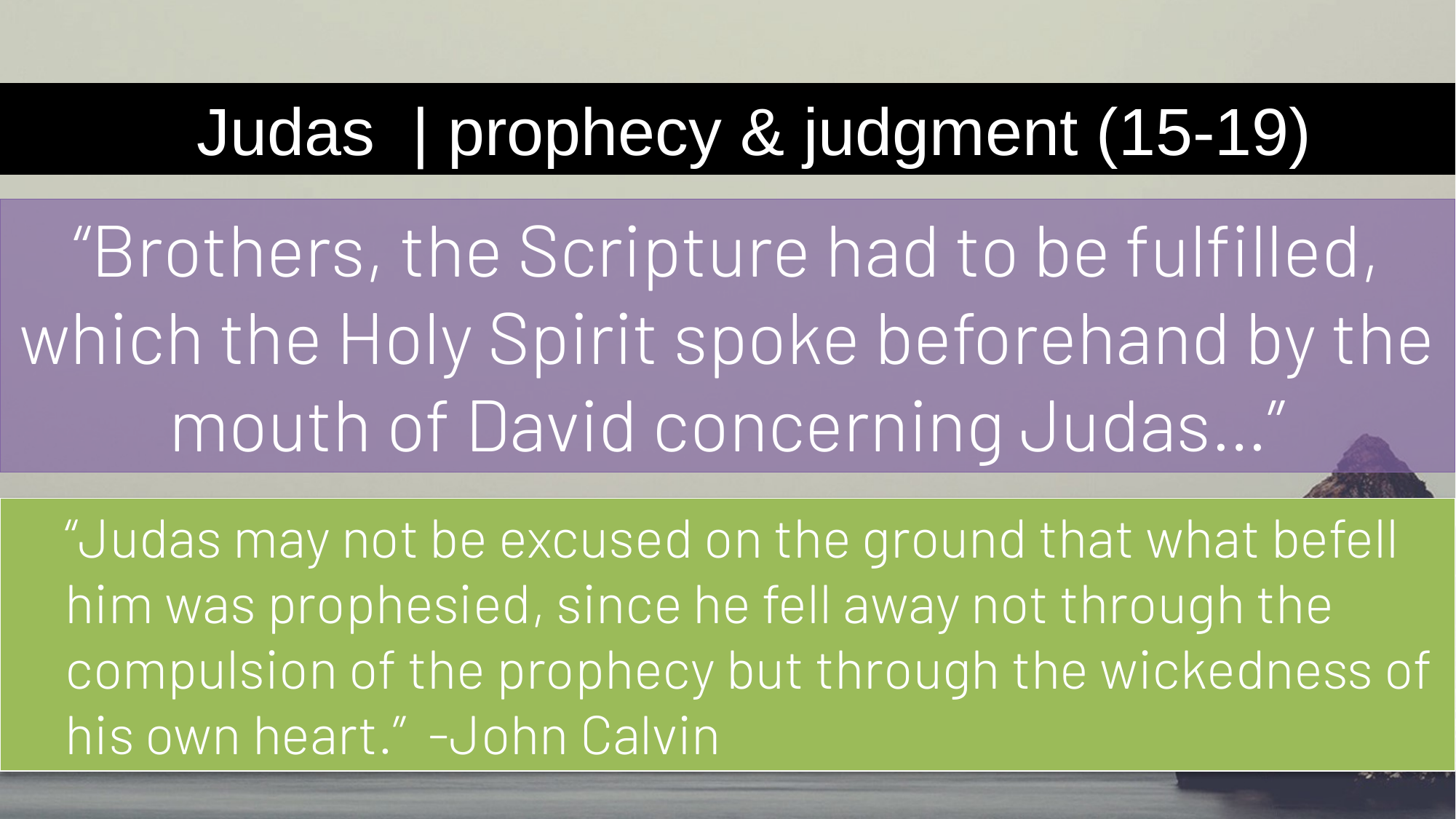

Judas  | prophecy & judgment (15-19)
“Brothers, the Scripture had to be fulfilled, which the Holy Spirit spoke beforehand by the mouth of David concerning Judas…”
“Judas may not be excused on the ground that what befell him was prophesied, since he fell away not through the compulsion of the prophecy but through the wickedness of his own heart.”  -John Calvin